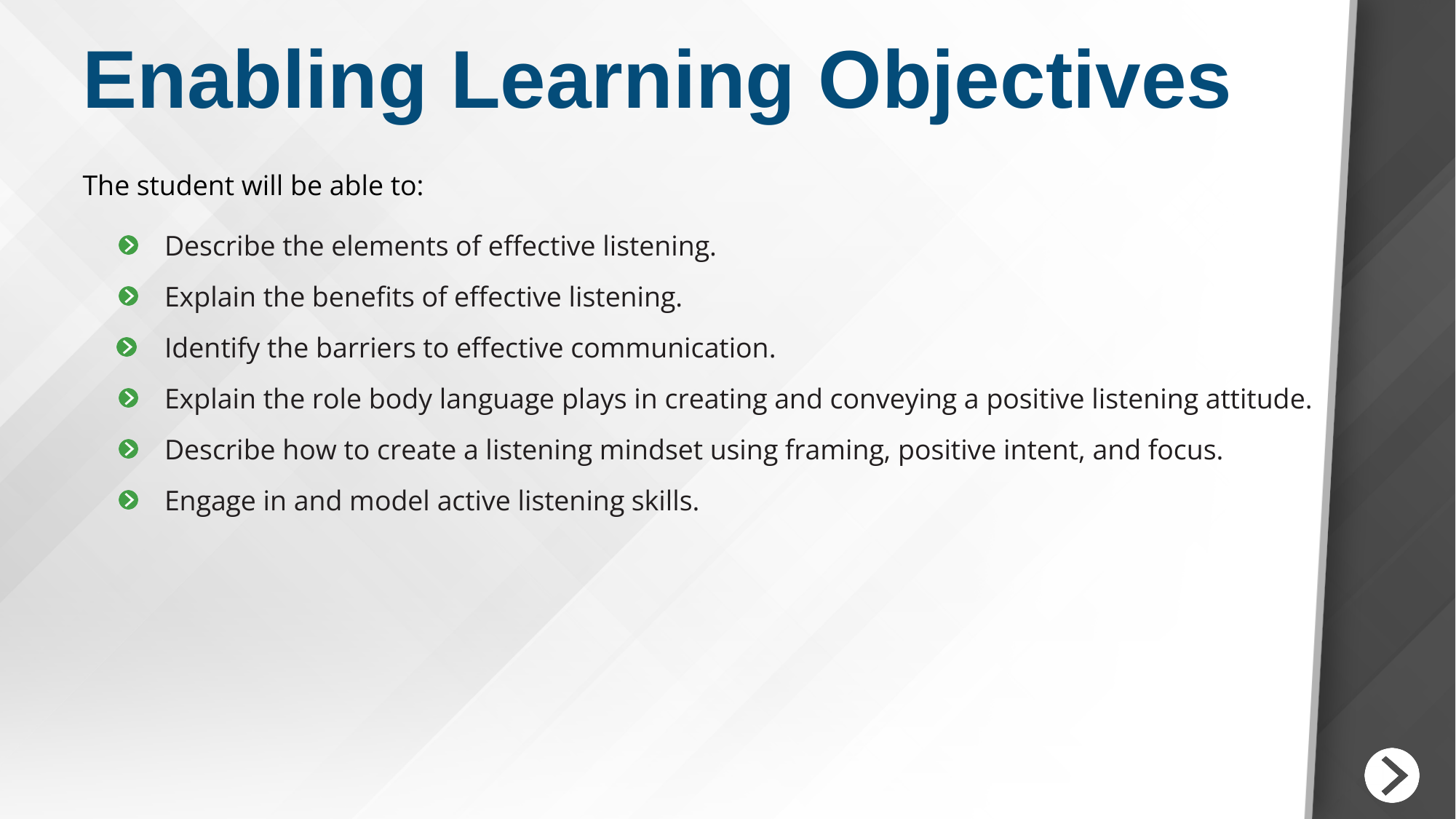

# Enabling Learning Objectives
The student will be able to:
Describe the elements of effective listening.
Explain the benefits of effective listening.
Identify the barriers to effective communication.
Explain the role body language plays in creating and conveying a positive listening attitude.
Describe how to create a listening mindset using framing, positive intent, and focus.
Engage in and model active listening skills.